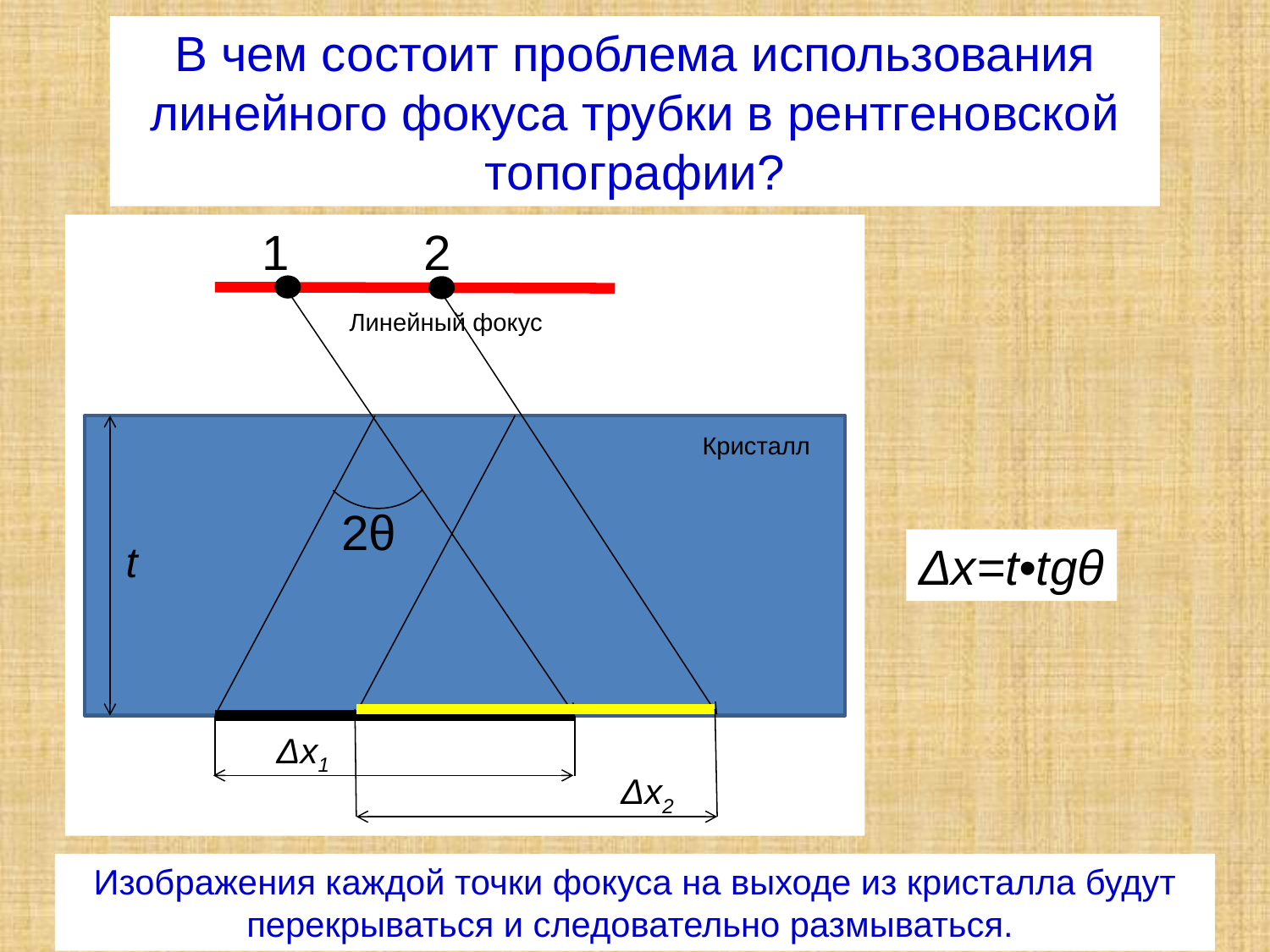

В чем состоит проблема использования линейного фокуса трубки в рентгеновской топографии?
1

2

Линейный фокус

Кристалл
2θ
t
Δx=t•tgθ
Δx1
Δx2
Изображения каждой точки фокуса на выходе из кристалла будут перекрываться и следовательно размываться.